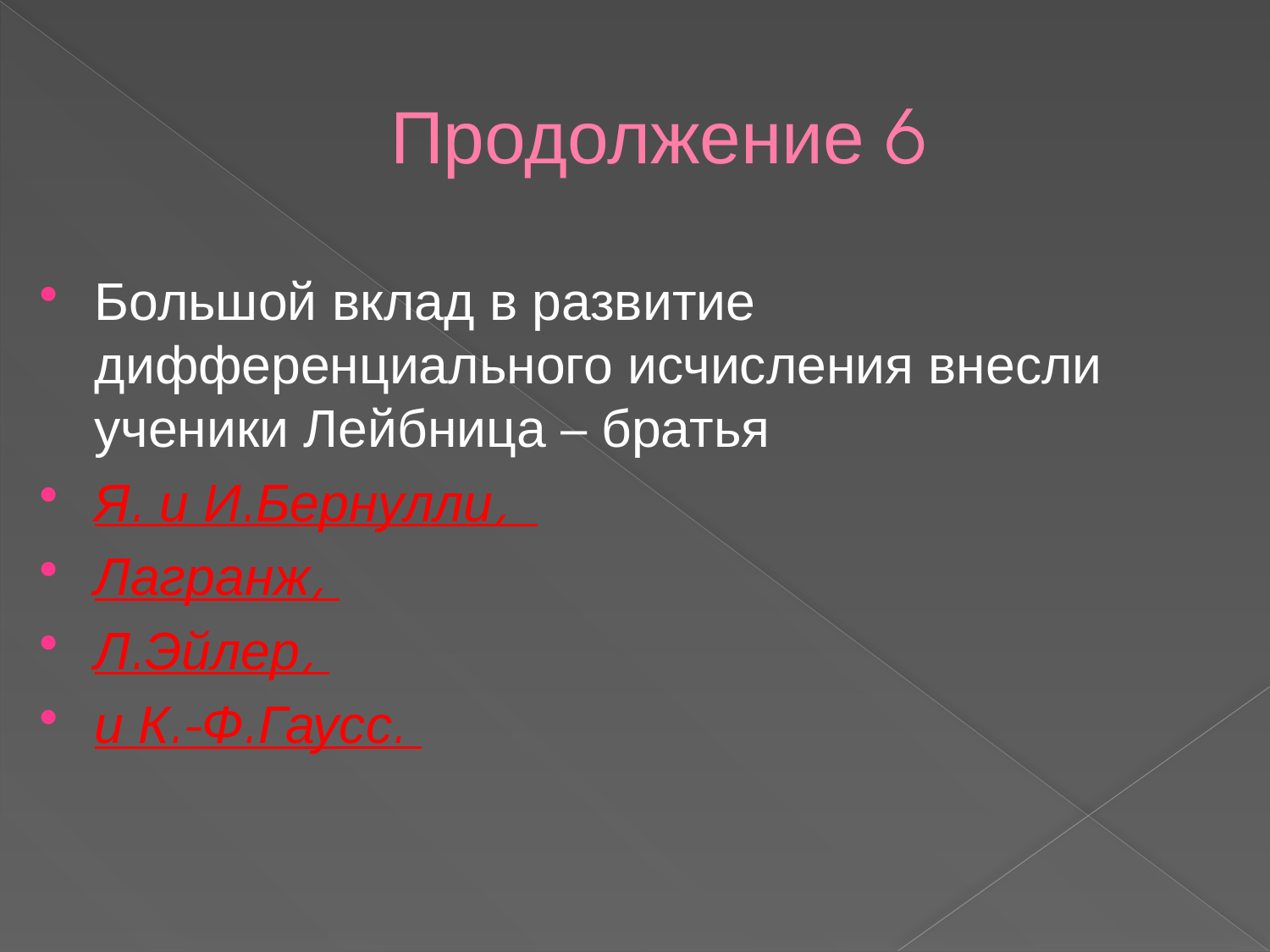

# Продолжение 6
Большой вклад в развитие дифференциального исчисления внесли ученики Лейбница – братья
Я. и И.Бернулли,
Лагранж,
Л.Эйлер,
и К.-Ф.Гаусс.